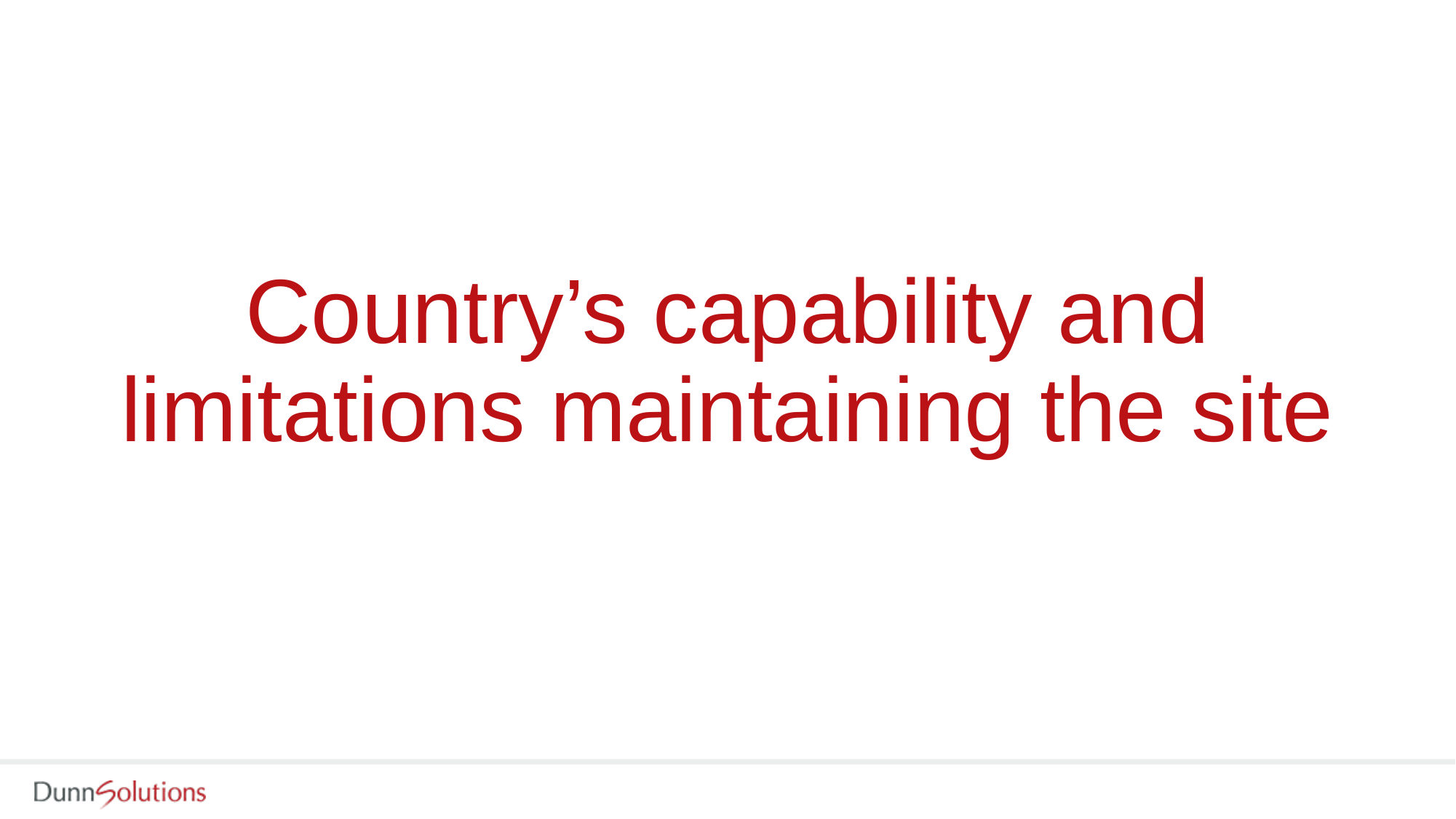

# Country’s capability and limitations maintaining the site